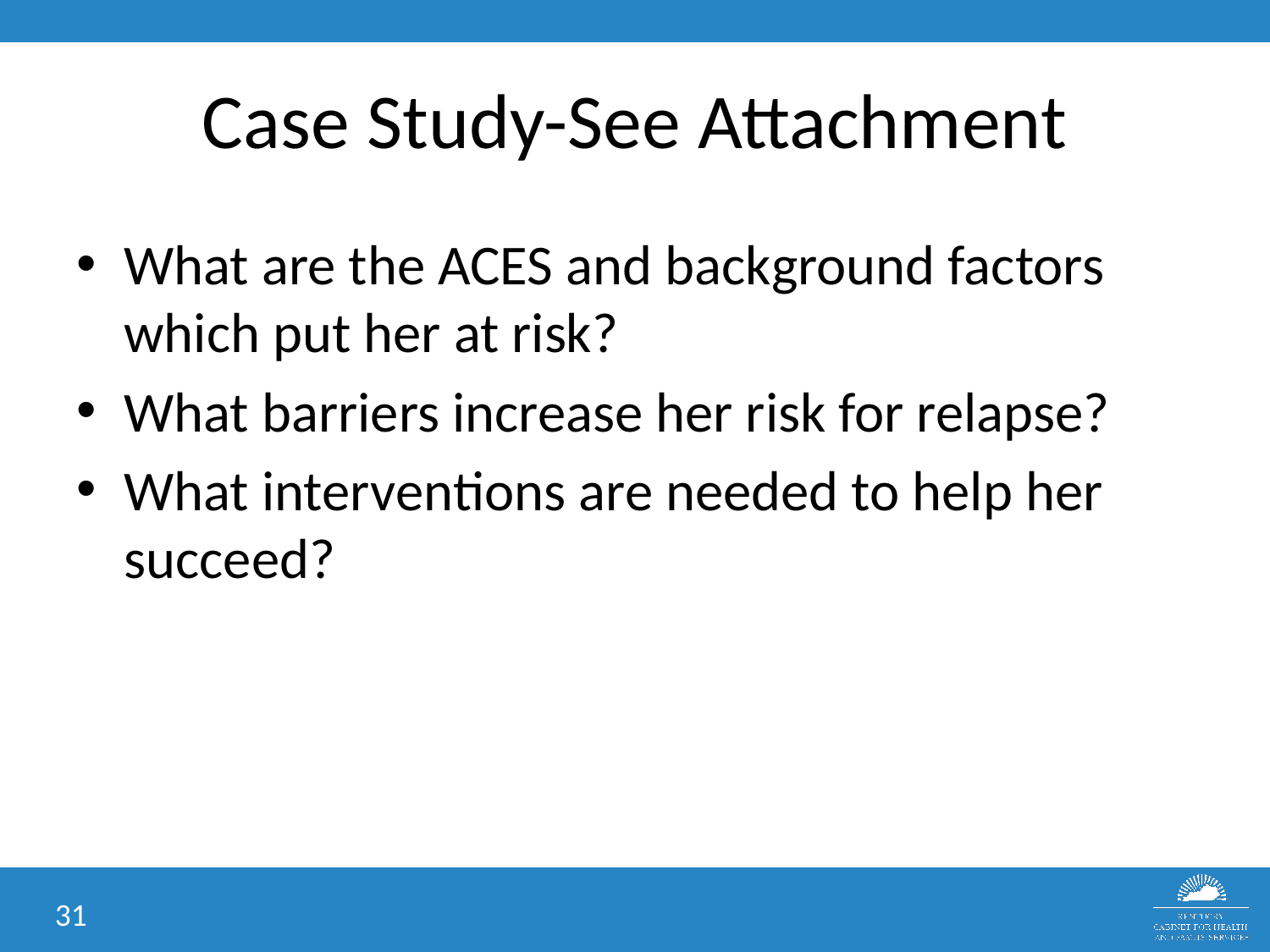

# Case Study-See Attachment
What are the ACES and background factors which put her at risk?
What barriers increase her risk for relapse?
What interventions are needed to help her succeed?
31